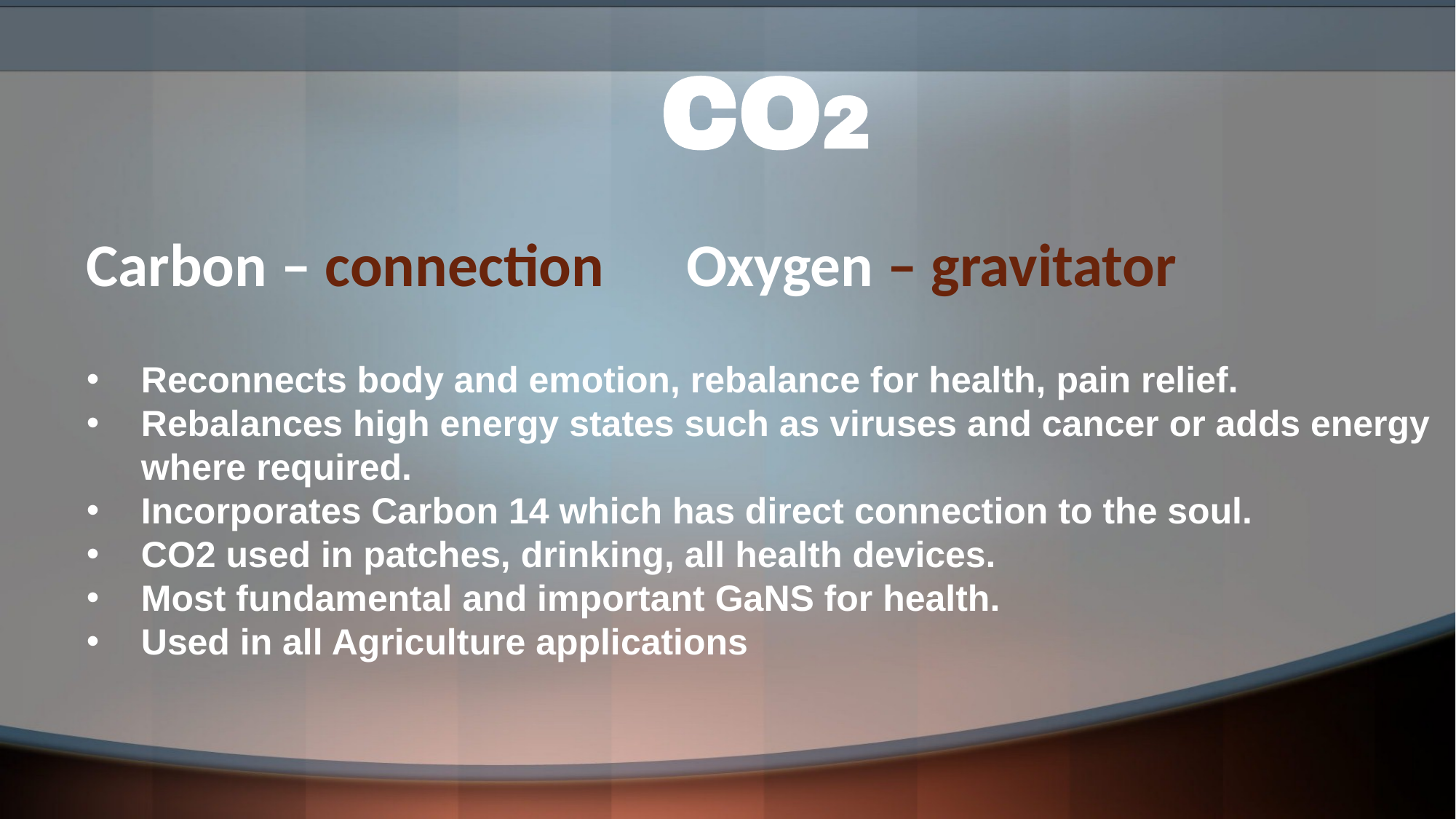

CO2

Carbon – connection      Oxygen – gravitator

Reconnects body and emotion, rebalance for health, pain relief.
Rebalances high energy states such as viruses and cancer or adds energy where required.
Incorporates Carbon 14 which has direct connection to the soul.
CO2 used in patches, drinking, all health devices.
Most fundamental and important GaNS for health.
Used in all Agriculture applications